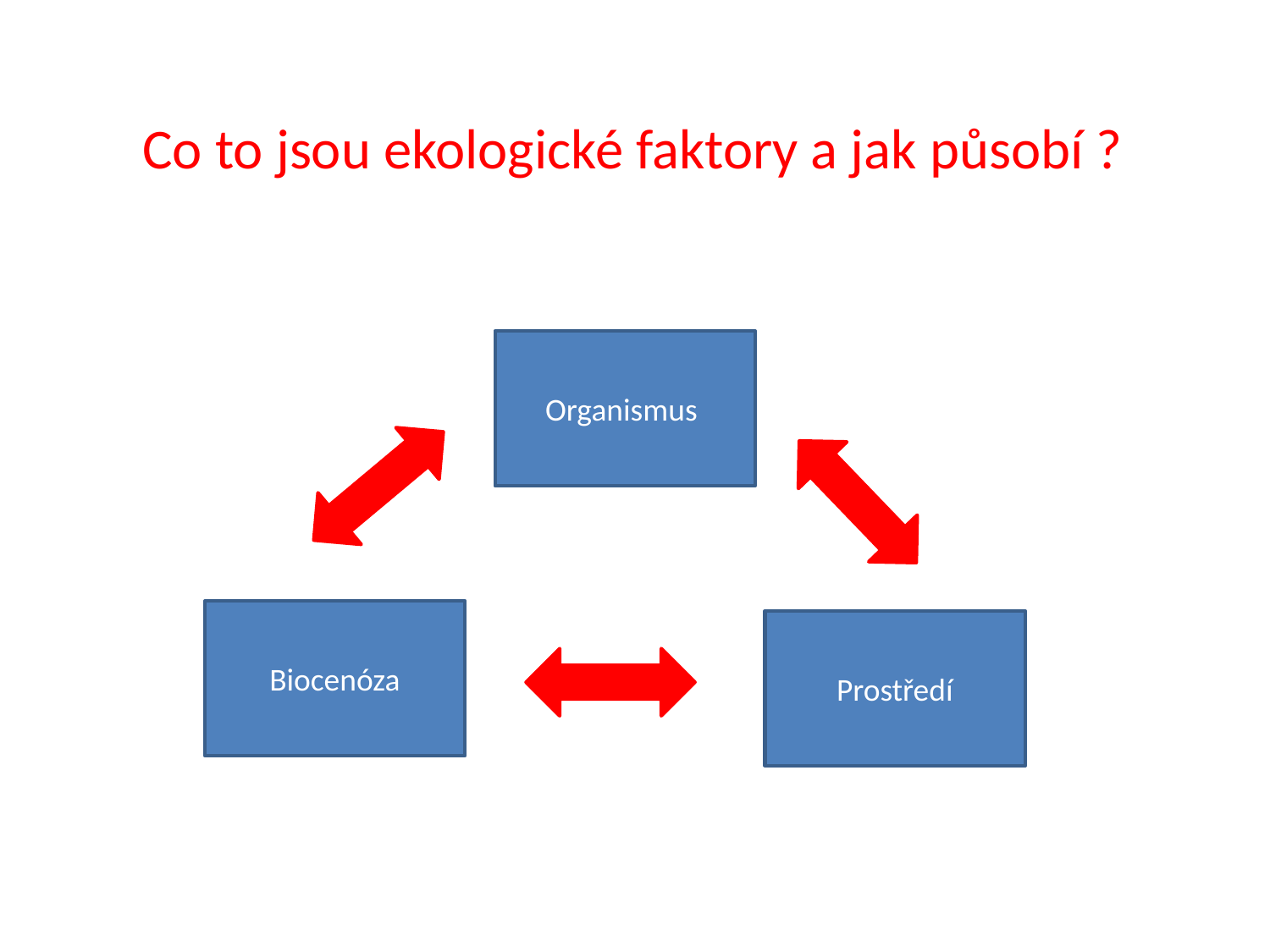

Co to jsou ekologické faktory a jak působí ?
Organismus

Biocenóza
Prostředí